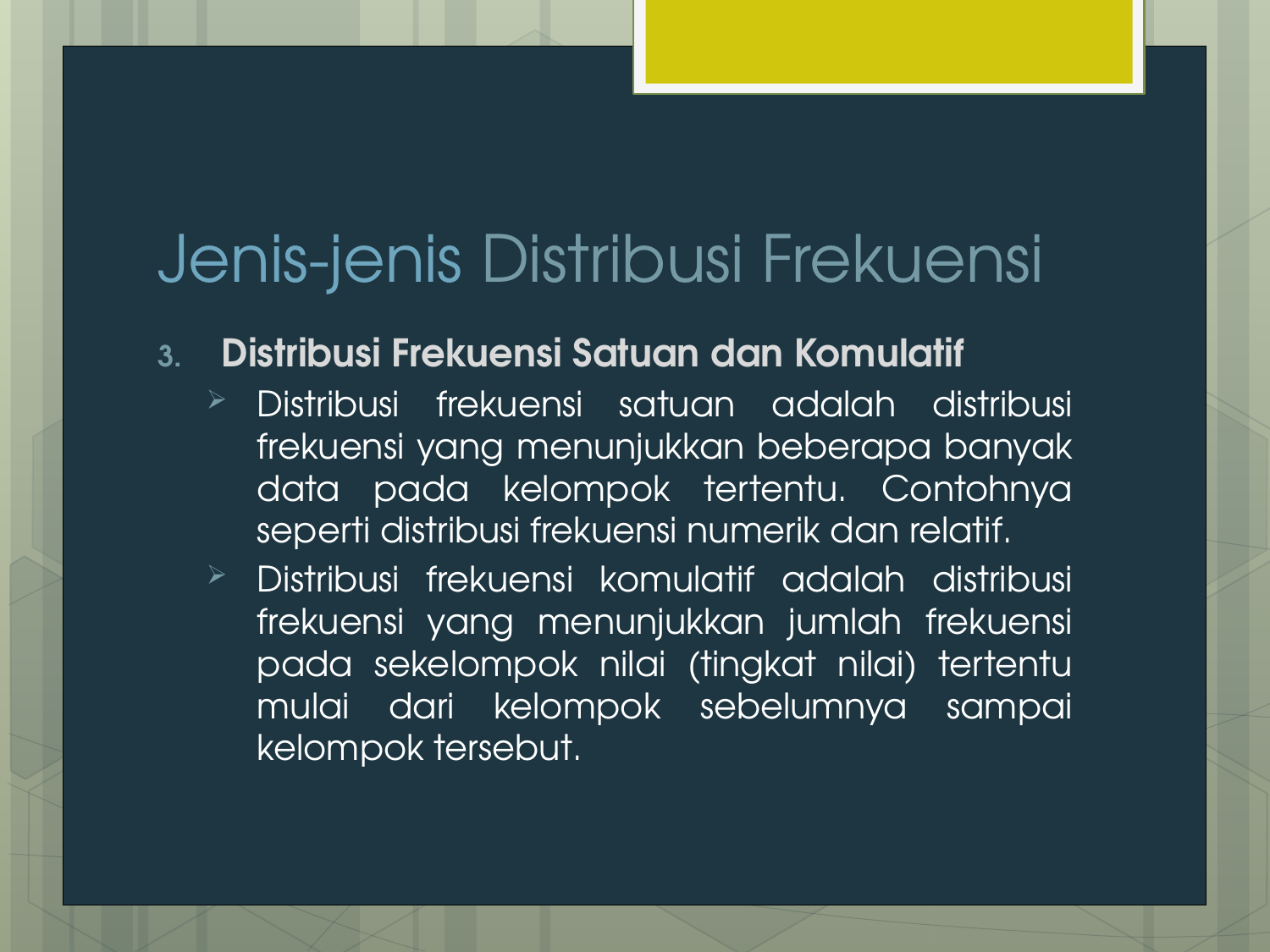

# Jenis-jenis Distribusi Frekuensi
Distribusi Frekuensi Satuan dan Komulatif
Distribusi frekuensi satuan adalah distribusi frekuensi yang menunjukkan beberapa banyak data pada kelompok tertentu. Contohnya seperti distribusi frekuensi numerik dan relatif.
Distribusi frekuensi komulatif adalah distribusi frekuensi yang menunjukkan jumlah frekuensi pada sekelompok nilai (tingkat nilai) tertentu mulai dari kelompok sebelumnya sampai kelompok tersebut.